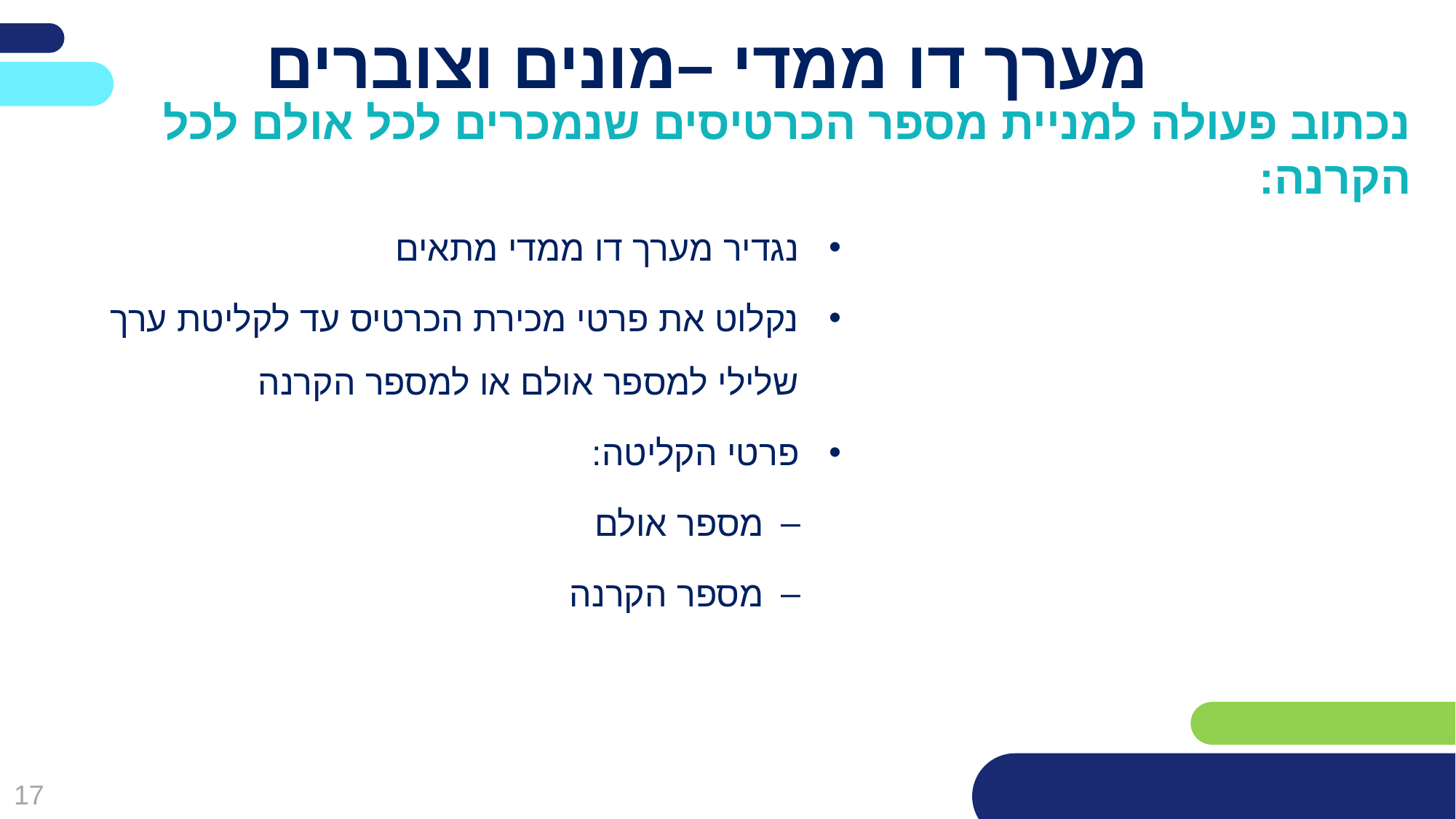

# מערך דו ממדי –מונים וצוברים
נכתוב פעולה למניית מספר הכרטיסים שנמכרים לכל אולם לכל הקרנה:
נגדיר מערך דו ממדי מתאים
נקלוט את פרטי מכירת הכרטיס עד לקליטת ערך שלילי למספר אולם או למספר הקרנה
פרטי הקליטה:
מספר אולם
מספר הקרנה